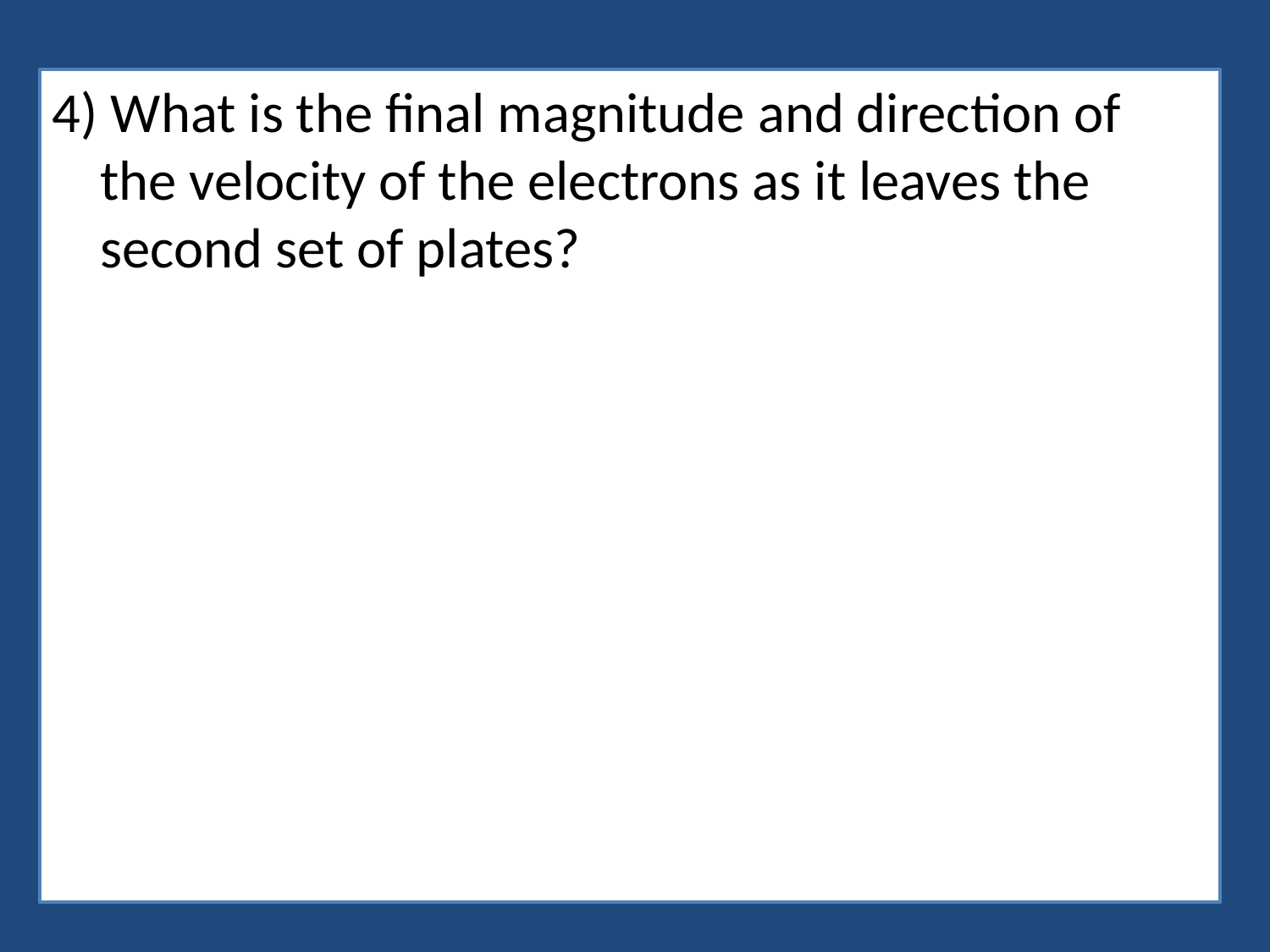

4) What is the final magnitude and direction of the velocity of the electrons as it leaves the second set of plates?